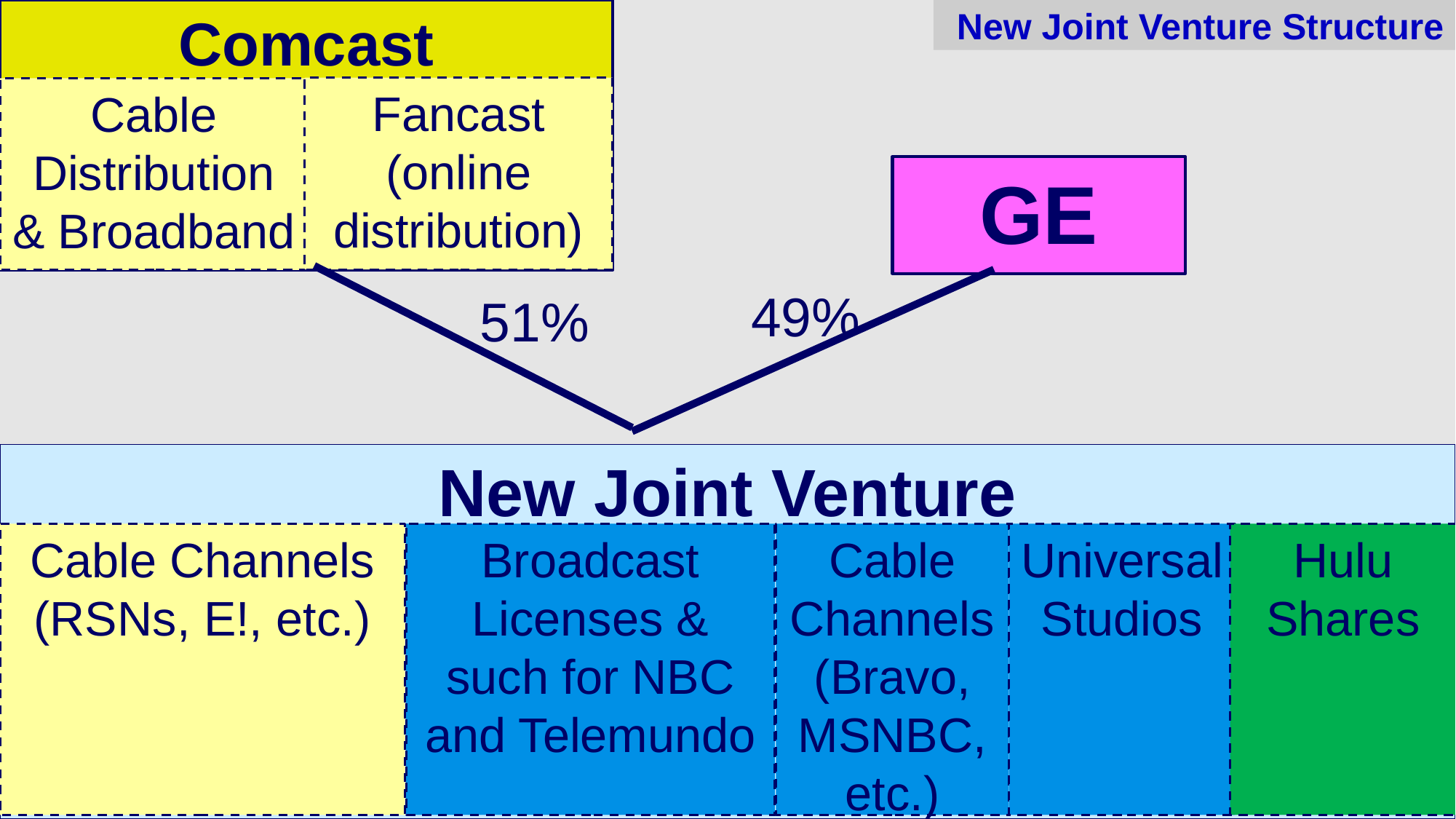

Comcast
Fancast (online distribution)
Cable Distribution & Broadband
# New Joint Venture Structure
GE
49%
51%
New Joint Venture
Hulu Shares
Universal Studios
Cable Channels (Bravo, MSNBC, etc.)
Cable Channels (RSNs, E!, etc.)
Broadcast Licenses & such for NBC and Telemundo
April 24, 2022
April 24, 2022
47
47
Comcast-NBCU Deal